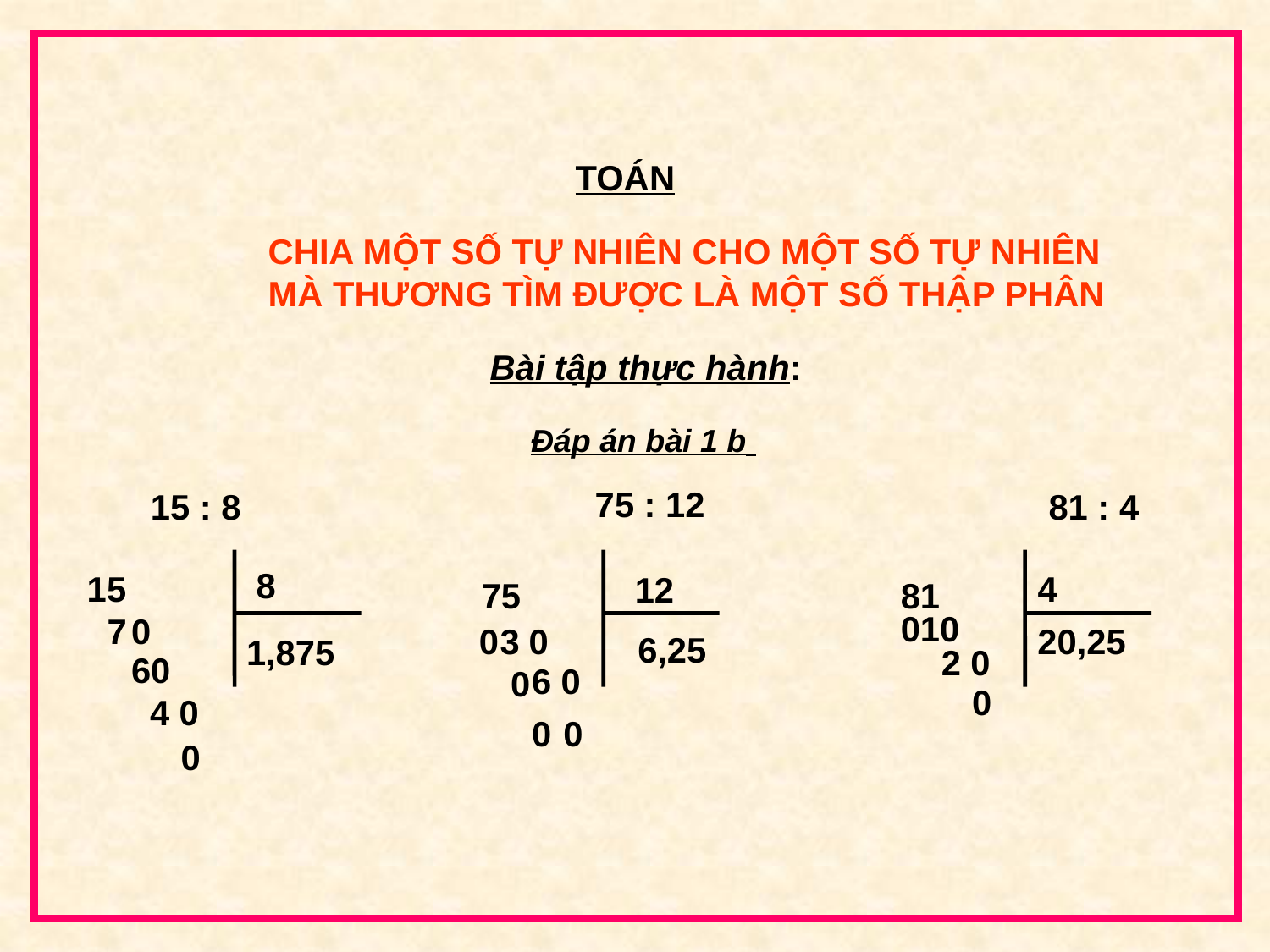

TOÁN
CHIA MỘT SỐ TỰ NHIÊN CHO MỘT SỐ TỰ NHIÊN
MÀ THƯƠNG TÌM ĐƯỢC LÀ MỘT SỐ THẬP PHÂN
Bài tập thực hành:
Đáp án bài 1 b
75 : 12
  15 : 8
81 : 4

8
15
4
12
75
81
010
7
0
0
3
0
20,25
6,25
1,875
  2 0
60
6 0
0
   0
4 0
0
0
0